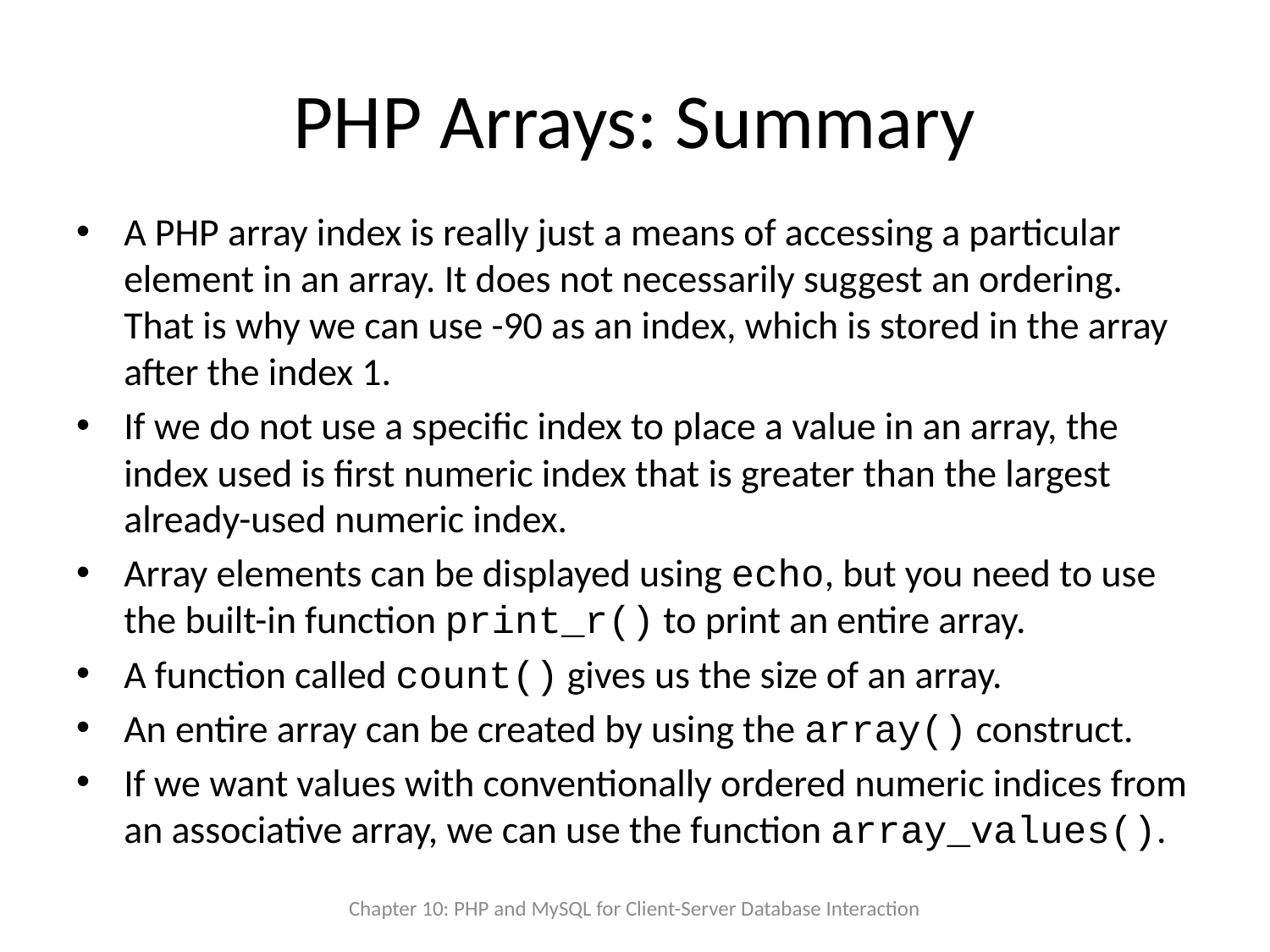

# PHP Arrays: Summary
A PHP array index is really just a means of accessing a particular element in an array. It does not necessarily suggest an ordering. That is why we can use -90 as an index, which is stored in the array after the index 1.
If we do not use a specific index to place a value in an array, the index used is first numeric index that is greater than the largest already-used numeric index.
Array elements can be displayed using echo, but you need to use the built-in function print_r() to print an entire array.
A function called count() gives us the size of an array.
An entire array can be created by using the array() construct.
If we want values with conventionally ordered numeric indices from an associative array, we can use the function array_values().
Chapter 10: PHP and MySQL for Client-Server Database Interaction